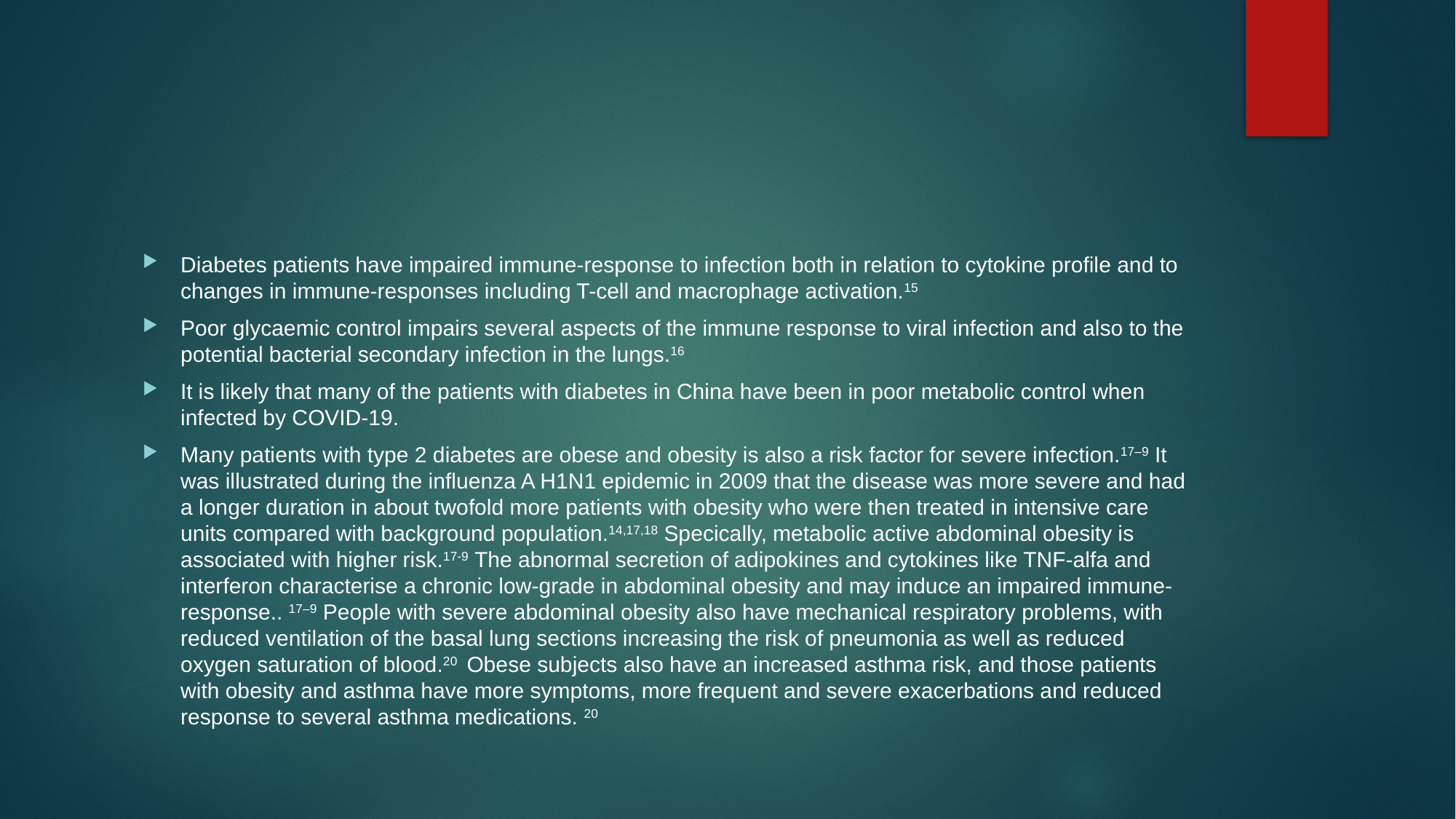

#
Diabetes patients have impaired immune-response to infection both in relation to cytokine profile and to changes in immune-responses including T-cell and macrophage activation.15
Poor glycaemic control impairs several aspects of the immune response to viral infection and also to the potential bacterial secondary infection in the lungs.16
It is likely that many of the patients with diabetes in China have been in poor metabolic control when infected by COVID-19.
Many patients with type 2 diabetes are obese and obesity is also a risk factor for severe infection.17–9 It was illustrated during the influenza A H1N1 epidemic in 2009 that the disease was more severe and had a longer duration in about twofold more patients with obesity who were then treated in intensive care units compared with background population.14,17,18 Specically, metabolic active abdominal obesity is associated with higher risk.17-9 The abnormal secretion of adipokines and cytokines like TNF-alfa and interferon characterise a chronic low-grade in abdominal obesity and may induce an impaired immune-response.. 17–9 People with severe abdominal obesity also have mechanical respiratory problems, with reduced ventilation of the basal lung sections increasing the risk of pneumonia as well as reduced oxygen saturation of blood.20  Obese subjects also have an increased asthma risk, and those patients with obesity and asthma have more symptoms, more frequent and severe exacerbations and reduced response to several asthma medications. 20